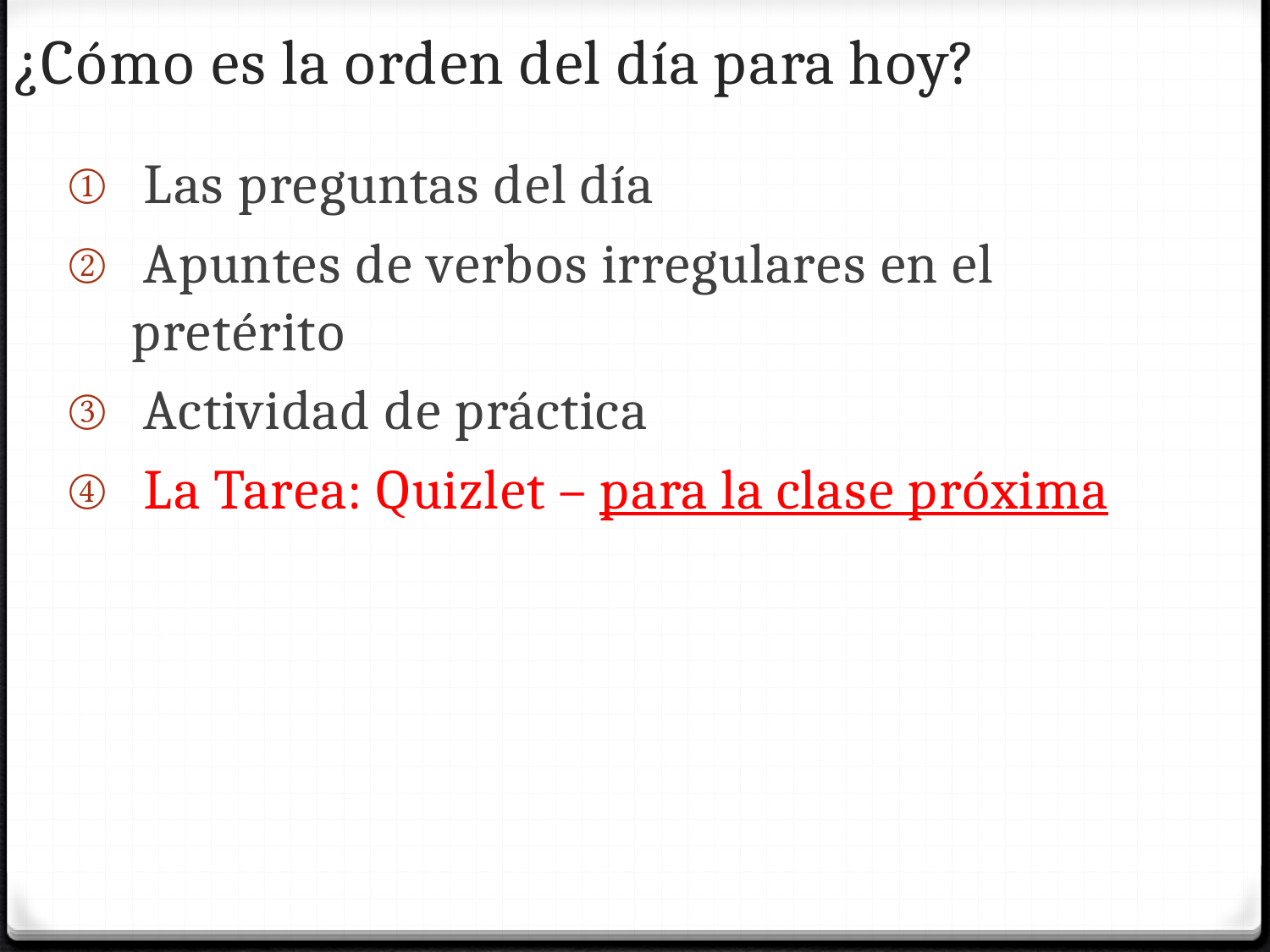

# ¿Cómo es la orden del día para hoy?
 Las preguntas del día
 Apuntes de verbos irregulares en el pretérito
 Actividad de práctica
 La Tarea: Quizlet – para la clase próxima